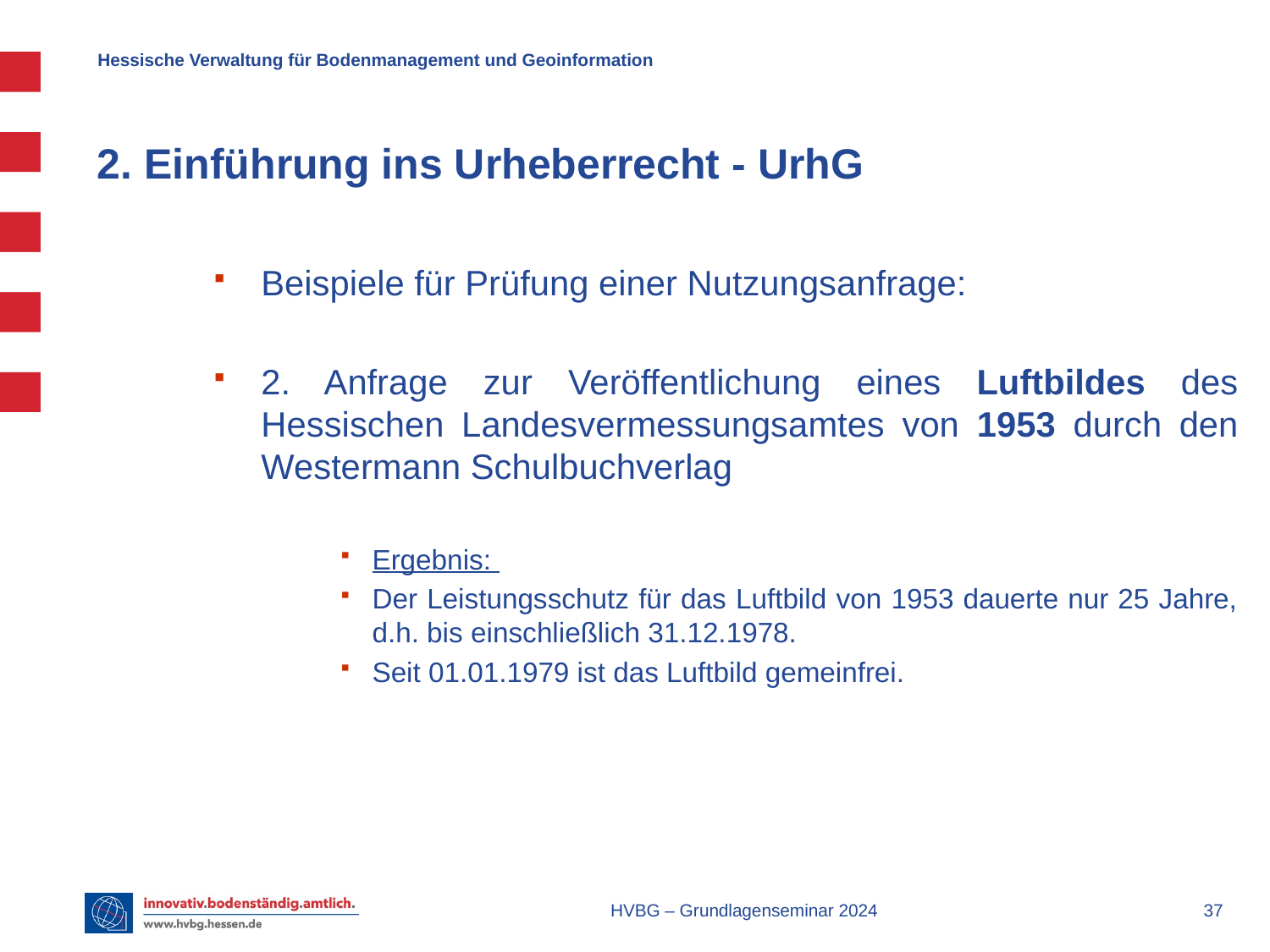

# 2. Einführung ins Urheberrecht - UrhG
Beispiele für Prüfung einer Nutzungsanfrage:

2. Anfrage zur Veröffentlichung eines Luftbildes des Hessischen Landesvermessungsamtes von 1953 durch den Westermann Schulbuchverlag

Ergebnis:
Der Leistungsschutz für das Luftbild von 1953 dauerte nur 25 Jahre, d.h. bis einschließlich 31.12.1978.
Seit 01.01.1979 ist das Luftbild gemeinfrei.

HVBG – Grundlagenseminar 2024
 37